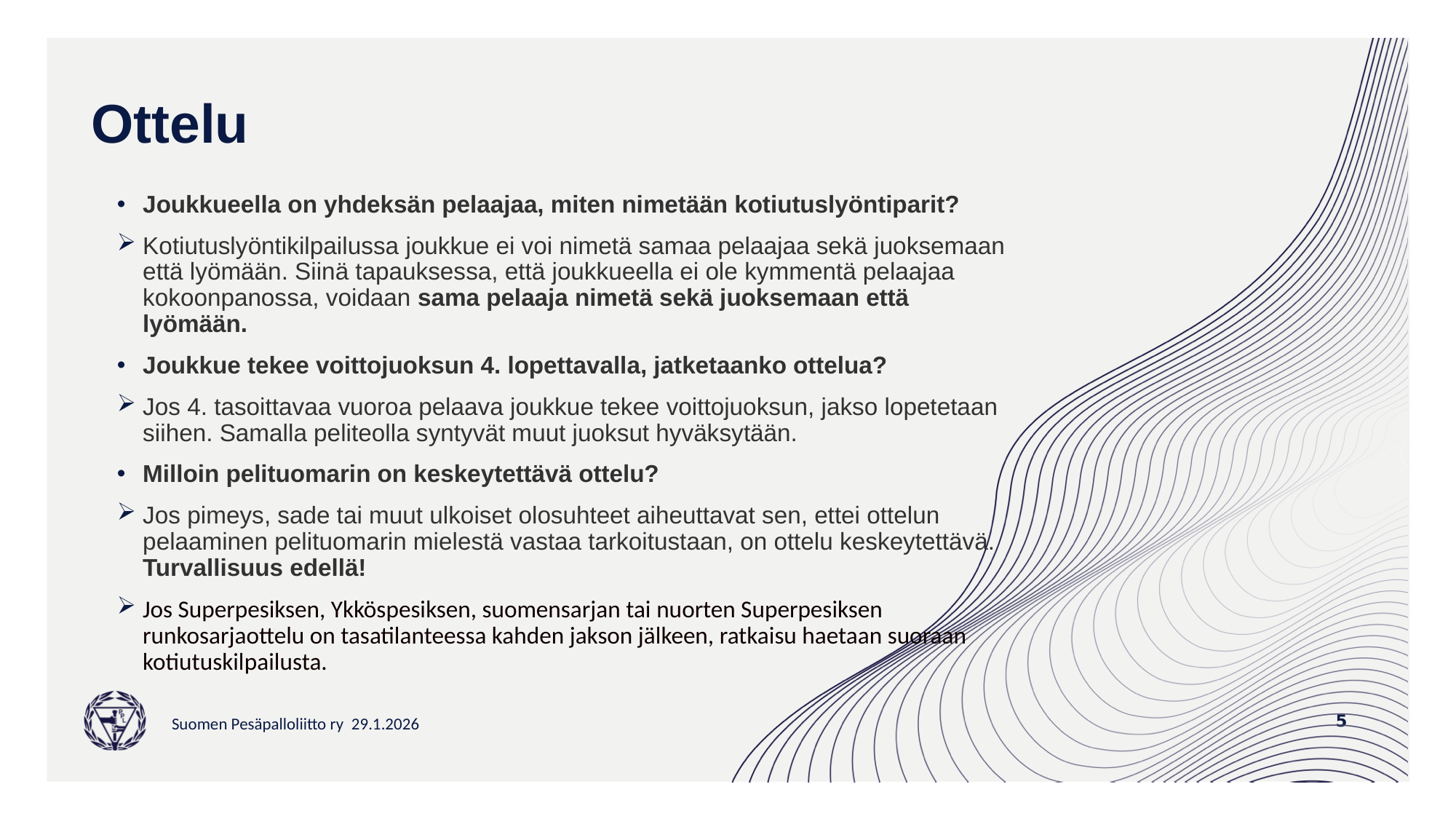

# Ottelu
Joukkueella on yhdeksän pelaajaa, miten nimetään kotiutuslyöntiparit?
Kotiutuslyöntikilpailussa joukkue ei voi nimetä samaa pelaajaa sekä juoksemaan että lyömään. Siinä tapauksessa, että joukkueella ei ole kymmentä pelaajaa kokoonpanossa, voidaan sama pelaaja nimetä sekä juoksemaan että lyömään.
Joukkue tekee voittojuoksun 4. lopettavalla, jatketaanko ottelua?
Jos 4. tasoittavaa vuoroa pelaava joukkue tekee voittojuoksun, jakso lopetetaan siihen. Samalla peliteolla syntyvät muut juoksut hyväksytään.
Milloin pelituomarin on keskeytettävä ottelu?
Jos pimeys, sade tai muut ulkoiset olosuhteet aiheuttavat sen, ettei ottelun pelaaminen pelituomarin mielestä vastaa tarkoitustaan, on ottelu keskeytettävä. Turvallisuus edellä!
Jos Superpesiksen, Ykköspesiksen, suomensarjan tai nuorten Superpesiksen runkosarjaottelu on tasatilanteessa kahden jakson jälkeen, ratkaisu haetaan suoraan kotiutuskilpailusta.
5